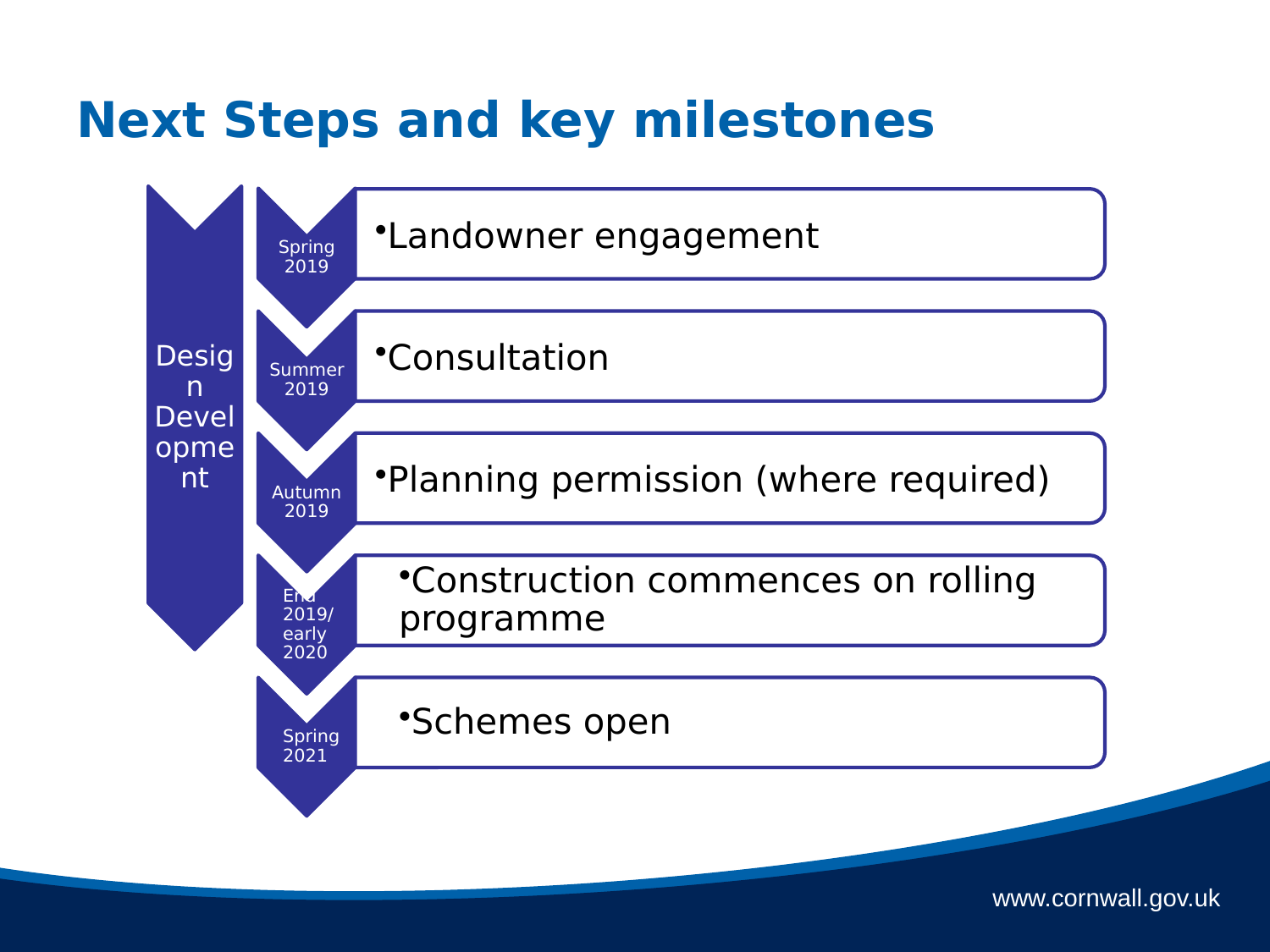

# Next Steps and key milestones
Design Development
Spring 2019
Landowner engagement
Summer 2019
Consultation
Autumn 2019
Planning permission (where required)
End 2019/ early 2020
Construction commences on rolling programme
Spring 2021
Schemes open